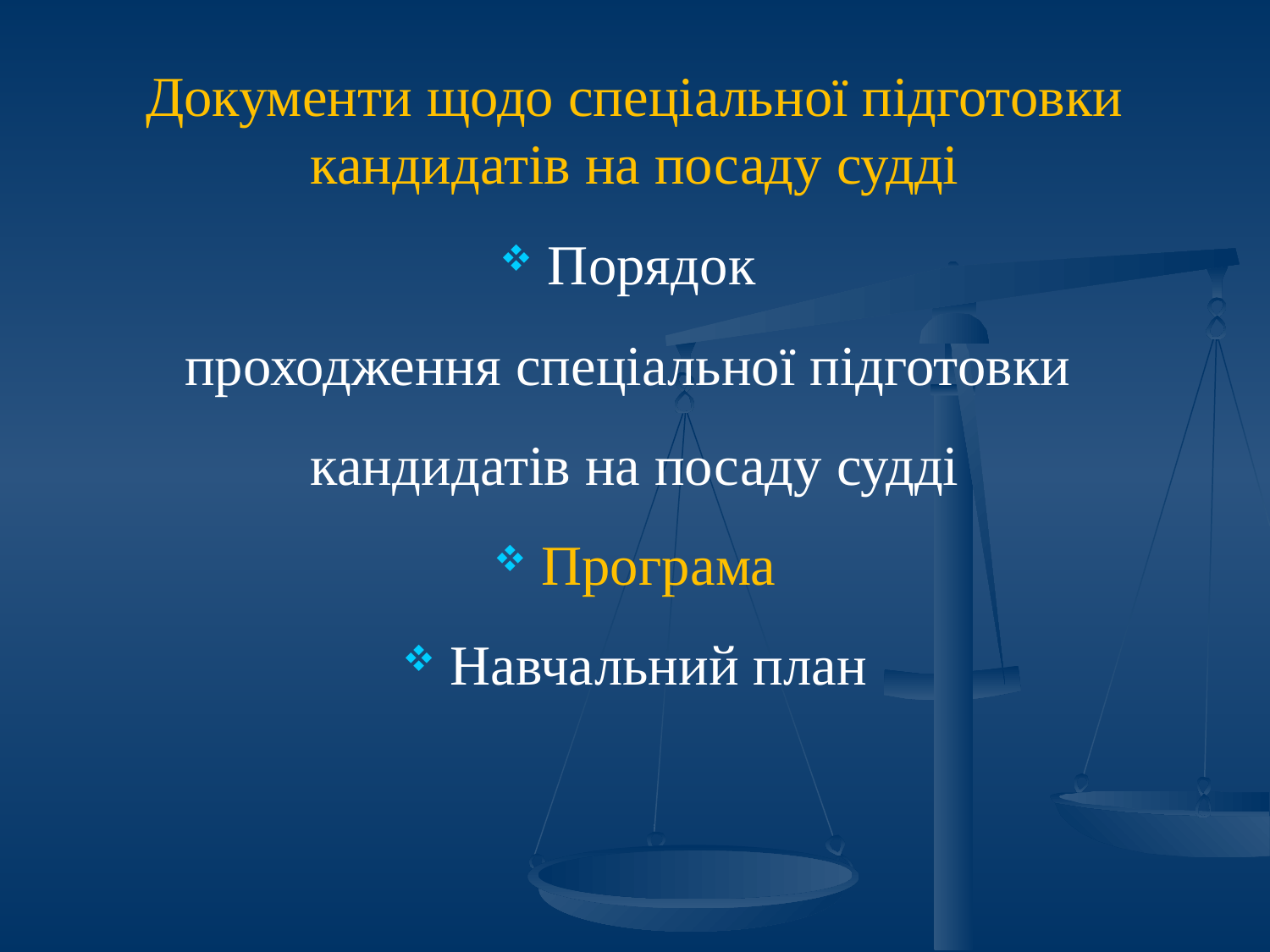

# Документи щодо спеціальної підготовки кандидатів на посаду судді
Порядок
проходження спеціальної підготовки
кандидатів на посаду судді
Програма
Навчальний план